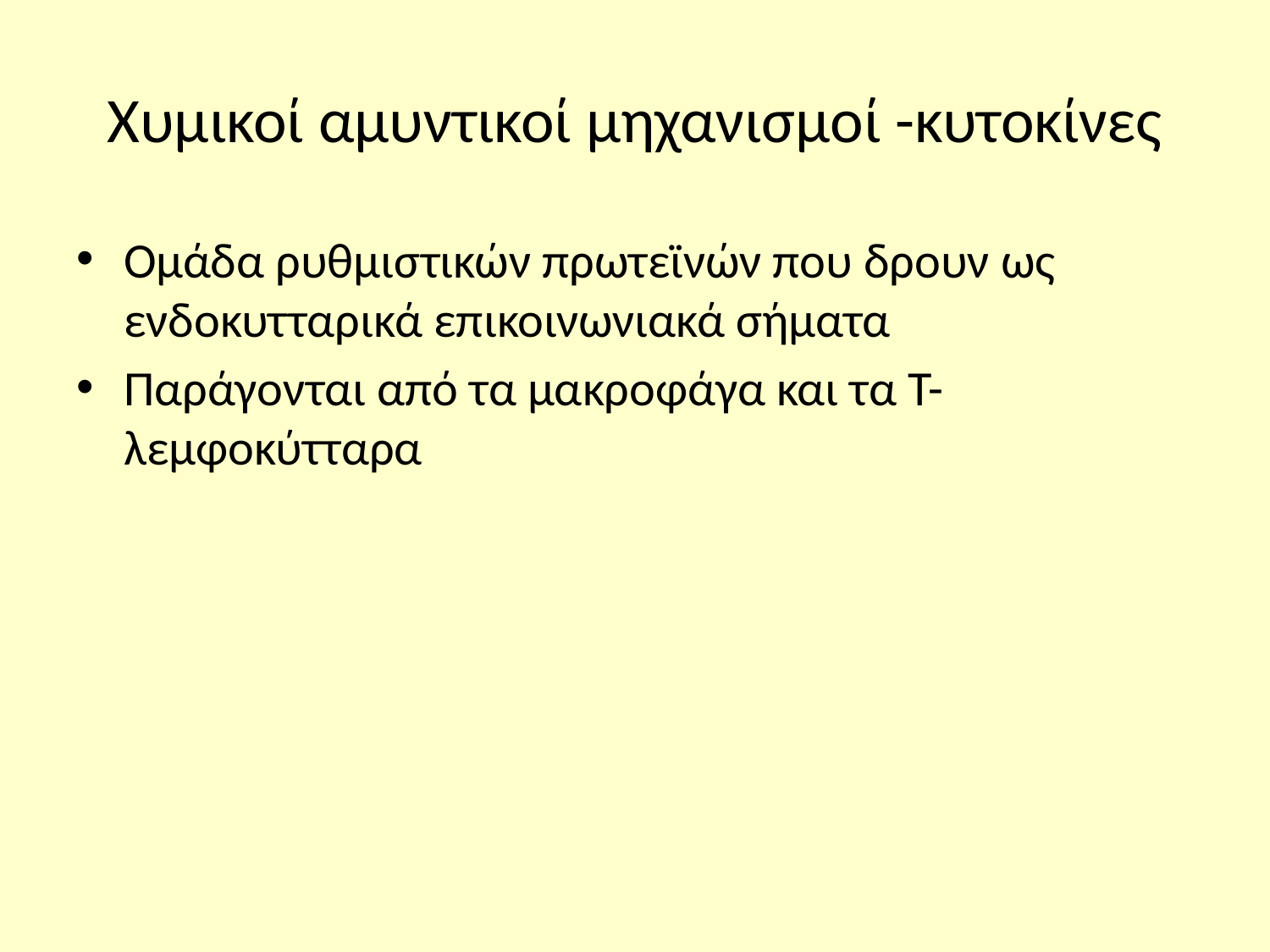

# Χυμικοί αμυντικοί μηχανισμοί -κυτοκίνες
Ομάδα ρυθμιστικών πρωτεϊνών που δρουν ως ενδοκυτταρικά επικοινωνιακά σήματα
Παράγονται από τα μακροφάγα και τα Τ-λεμφοκύτταρα